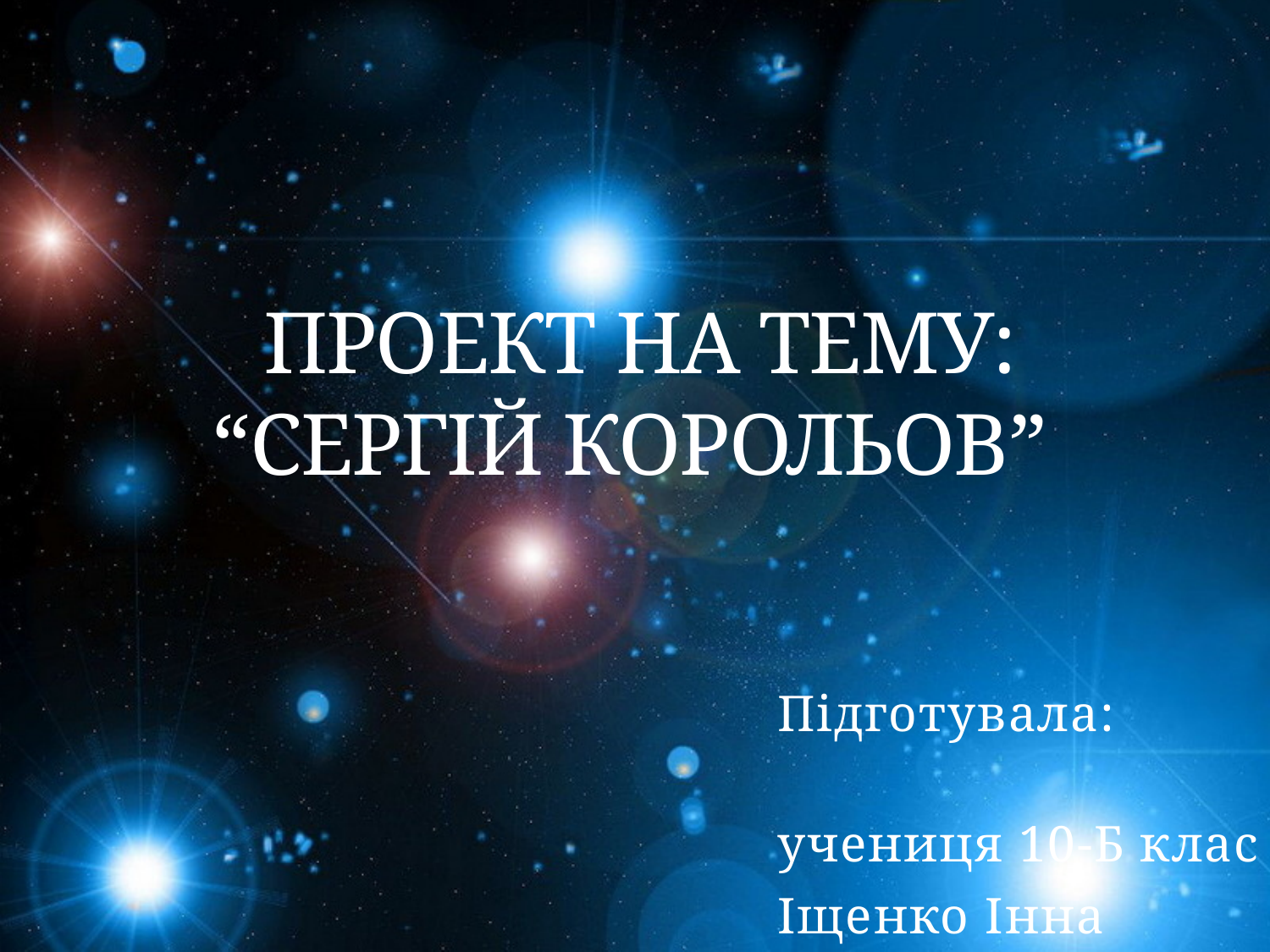

# Проект на тему: “Сергій Корольов”
Підготувала:
учениця 10-Б клас
Іщенко Інна